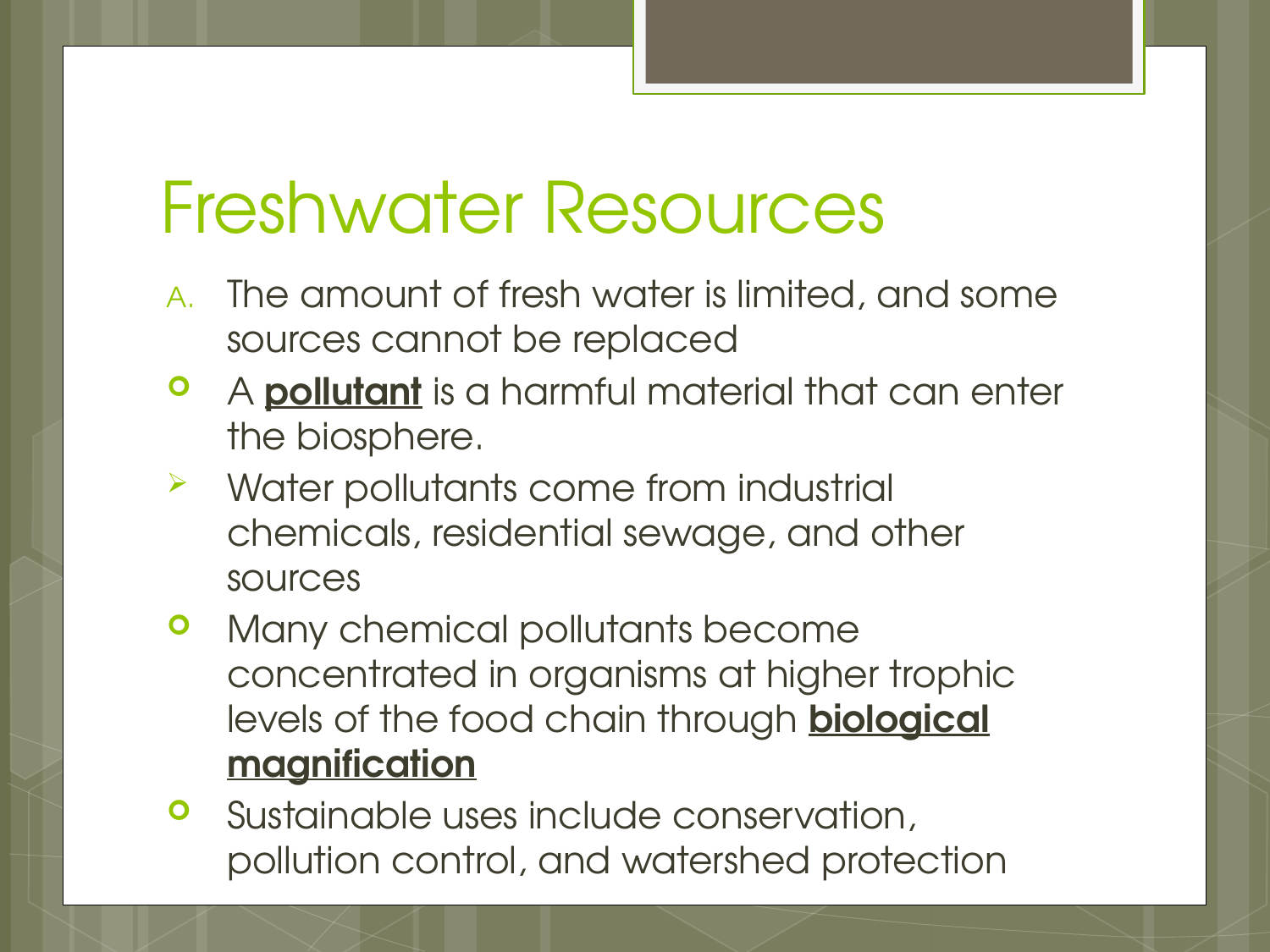

# Freshwater Resources
The amount of fresh water is limited, and some sources cannot be replaced
A pollutant is a harmful material that can enter the biosphere.
Water pollutants come from industrial chemicals, residential sewage, and other sources
Many chemical pollutants become concentrated in organisms at higher trophic levels of the food chain through biological magnification
Sustainable uses include conservation, pollution control, and watershed protection